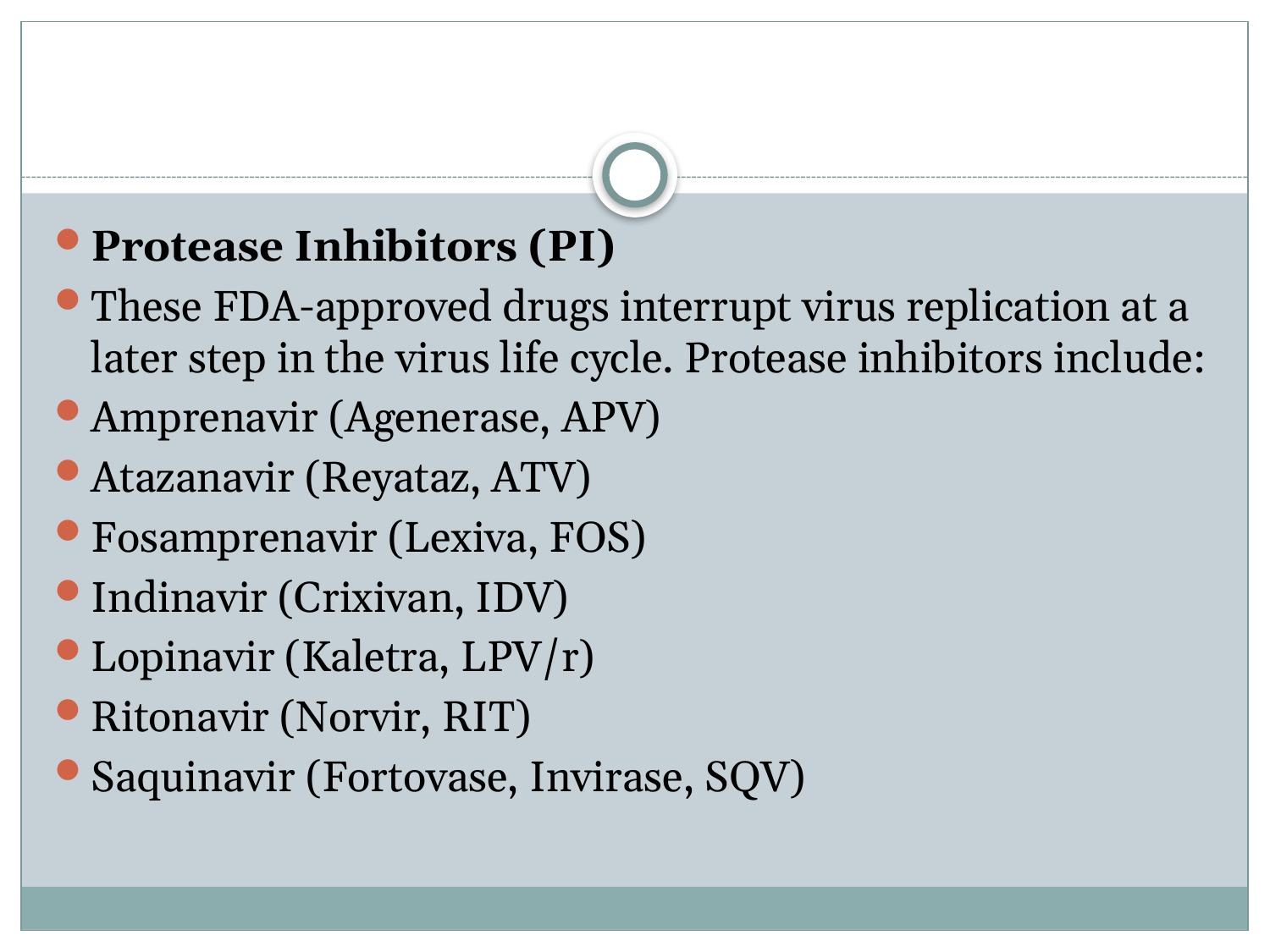

#
Protease Inhibitors (PI)
These FDA-approved drugs interrupt virus replication at a later step in the virus life cycle. Protease inhibitors include:
Amprenavir (Agenerase, APV)
Atazanavir (Reyataz, ATV)
Fosamprenavir (Lexiva, FOS)
Indinavir (Crixivan, IDV)
Lopinavir (Kaletra, LPV/r)
Ritonavir (Norvir, RIT)
Saquinavir (Fortovase, Invirase, SQV)